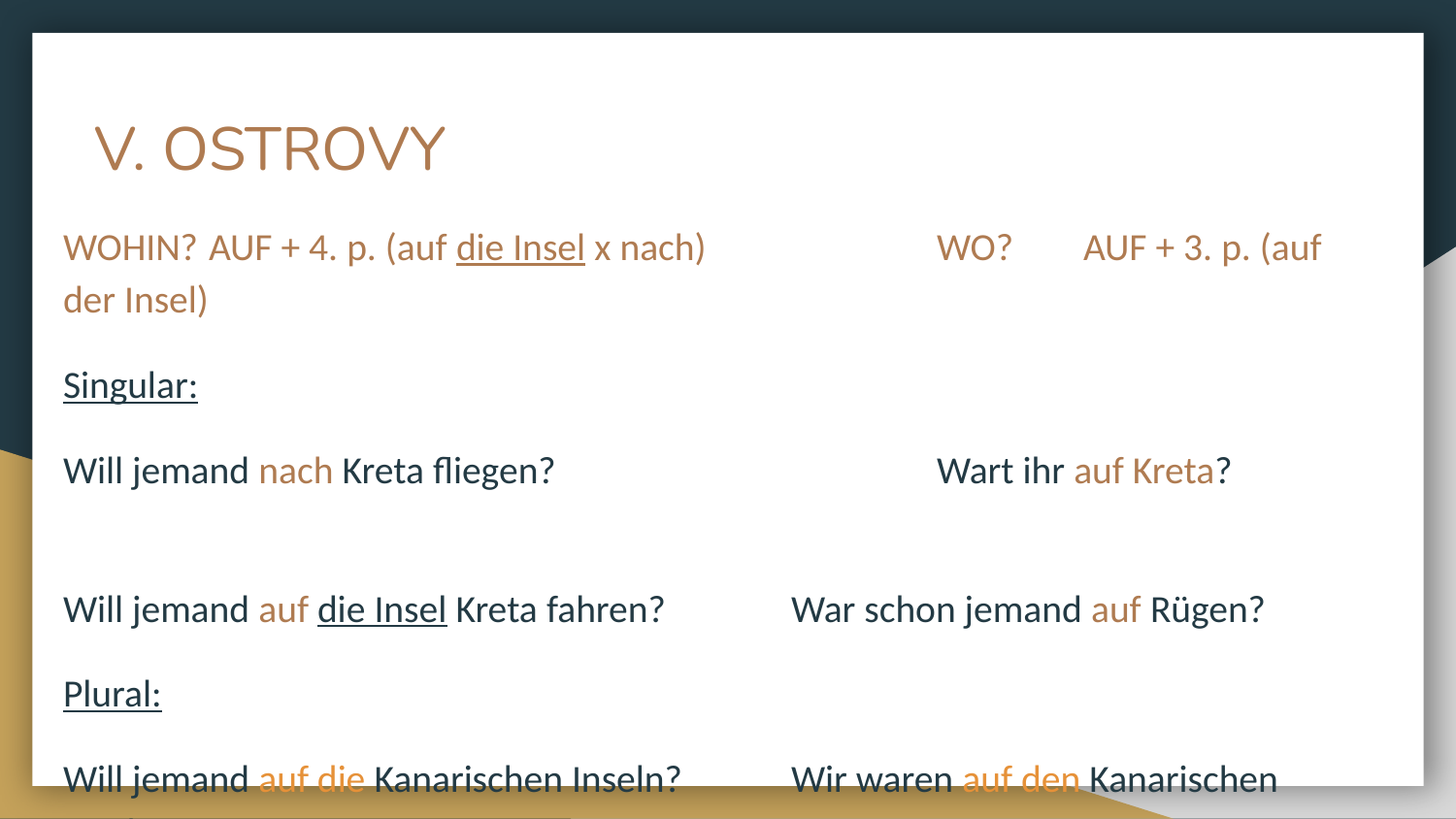

# V. OSTROVY
WOHIN? 	AUF + 4. p. (auf die Insel x nach)	       	WO?        AUF + 3. p. (auf der Insel)
Singular:
Will jemand nach Kreta fliegen? 			Wart ihr auf Kreta?
Will jemand auf die Insel Kreta fahren?     	War schon jemand auf Rügen?
Plural:
Will jemand auf die Kanarischen Inseln?	Wir waren auf den Kanarischen Inseln.